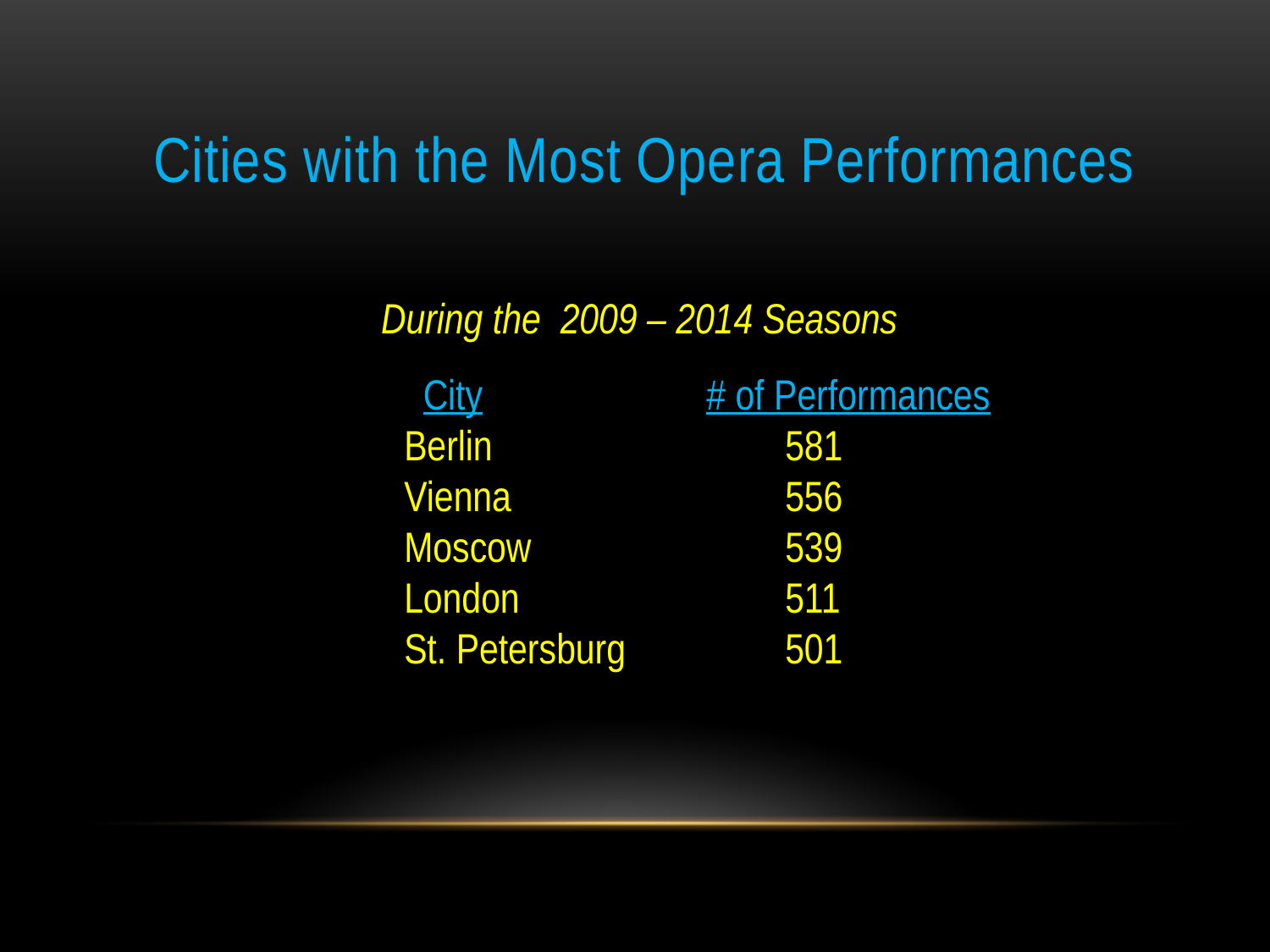

# Cities with the Most Opera Performances
During the  2009 – 2014 Seasons

               City 	                  # of Performances
	Berlin 			581
	Vienna 			556
	Moscow 		539
	London 			511
	St. Petersburg		501